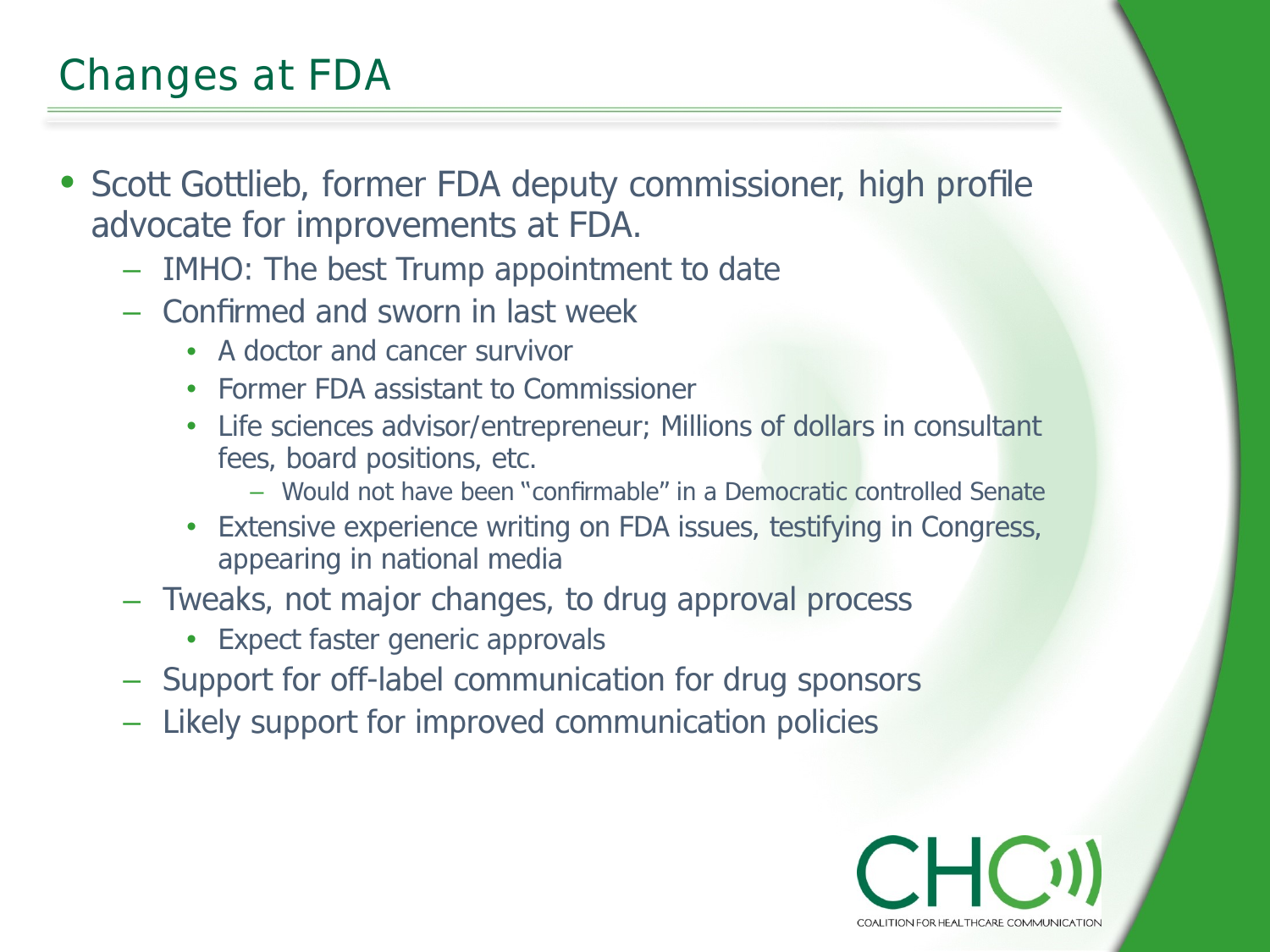

# Changes at FDA
Scott Gottlieb, former FDA deputy commissioner, high profile advocate for improvements at FDA.
IMHO: The best Trump appointment to date
Confirmed and sworn in last week
A doctor and cancer survivor
Former FDA assistant to Commissioner
Life sciences advisor/entrepreneur; Millions of dollars in consultant fees, board positions, etc.
Would not have been “confirmable” in a Democratic controlled Senate
Extensive experience writing on FDA issues, testifying in Congress, appearing in national media
Tweaks, not major changes, to drug approval process
Expect faster generic approvals
Support for off-label communication for drug sponsors
Likely support for improved communication policies